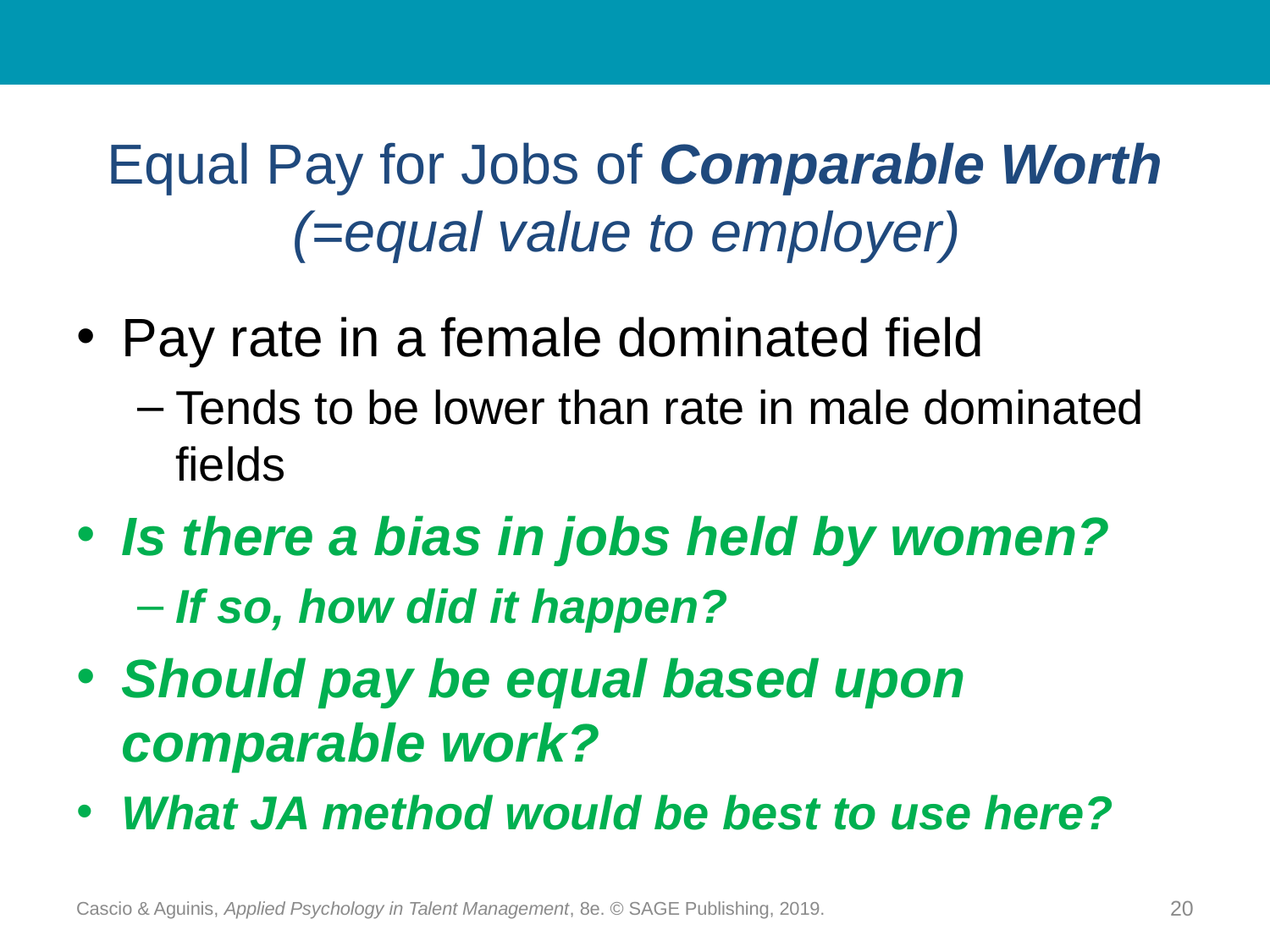

# Equal Pay for Jobs of Comparable Worth (=equal value to employer)
Pay rate in a female dominated field
Tends to be lower than rate in male dominated fields
Is there a bias in jobs held by women?
If so, how did it happen?
Should pay be equal based upon comparable work?
What JA method would be best to use here?
Cascio & Aguinis, Applied Psychology in Talent Management, 8e. © SAGE Publishing, 2019.
20